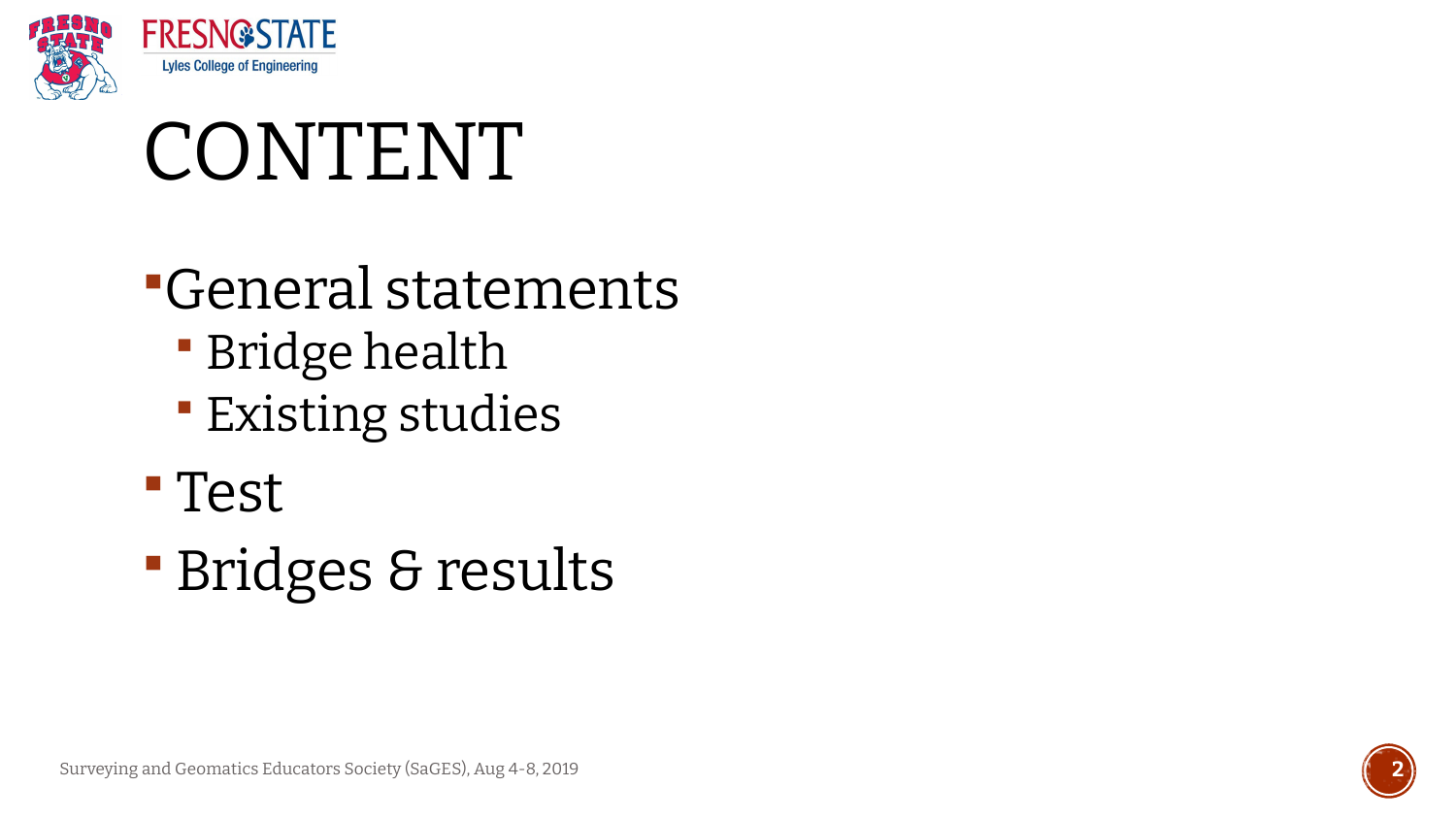

# Content
General statements
 Bridge health
 Existing studies
 Test
 Bridges & results

Surveying and Geomatics Educators Society (SaGES), Aug 4-8, 2019
2